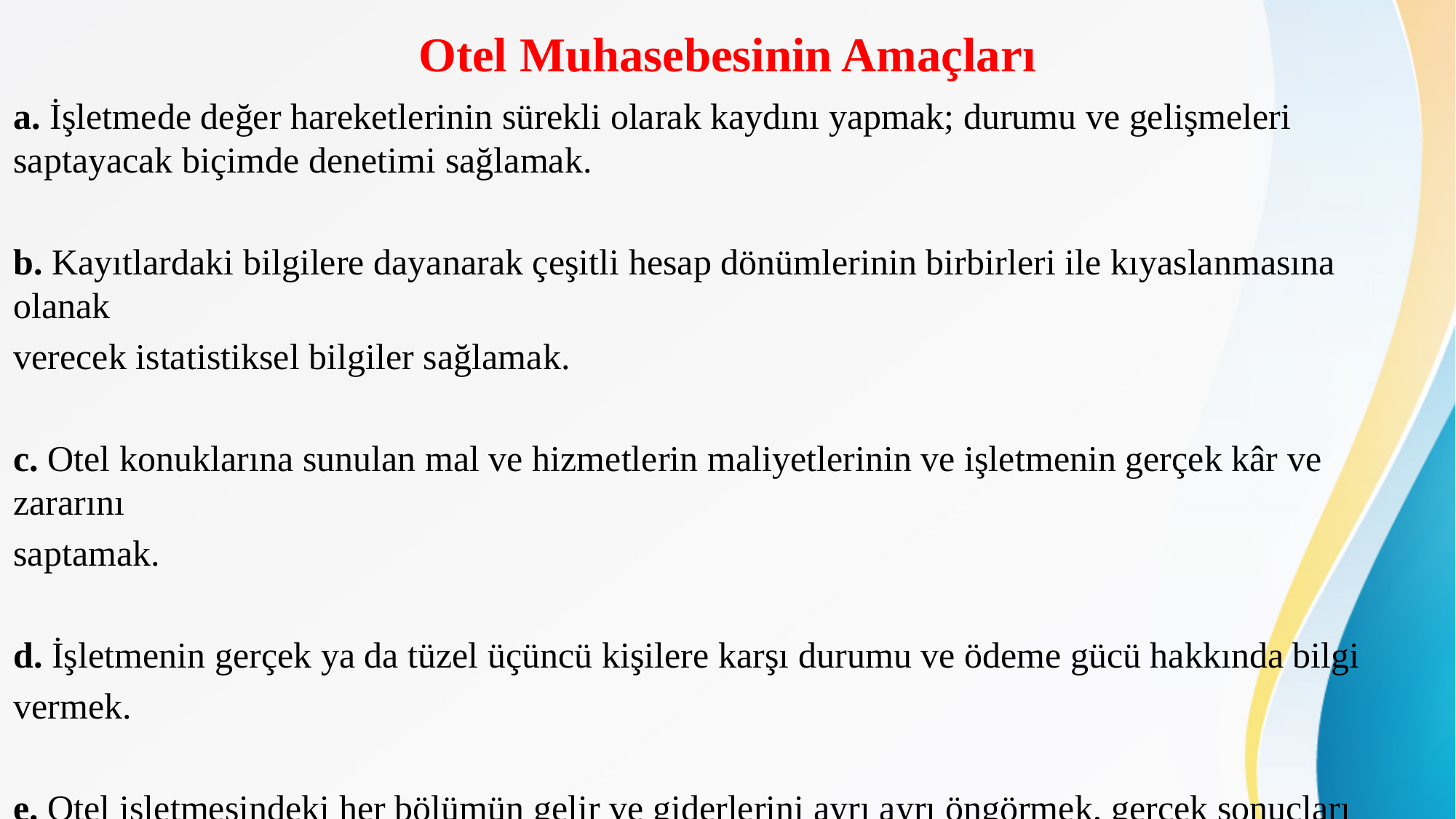

# Otel Muhasebesinin Amaçları
a. İşletmede değer hareketlerinin sürekli olarak kaydını yapmak; durumu ve gelişmeleri saptayacak biçimde denetimi sağlamak.

b. Kayıtlardaki bilgilere dayanarak çeşitli hesap dönümlerinin birbirleri ile kıyaslanmasına olanak
verecek istatistiksel bilgiler sağlamak.

c. Otel konuklarına sunulan mal ve hizmetlerin maliyetlerinin ve işletmenin gerçek kâr ve zararını
saptamak.

d. İşletmenin gerçek ya da tüzel üçüncü kişilere karşı durumu ve ödeme gücü hakkında bilgi
vermek.

e. Otel işletmesindeki her bölümün gelir ve giderlerini ayrı ayrı öngörmek, gerçek sonuçları
belirlemek.